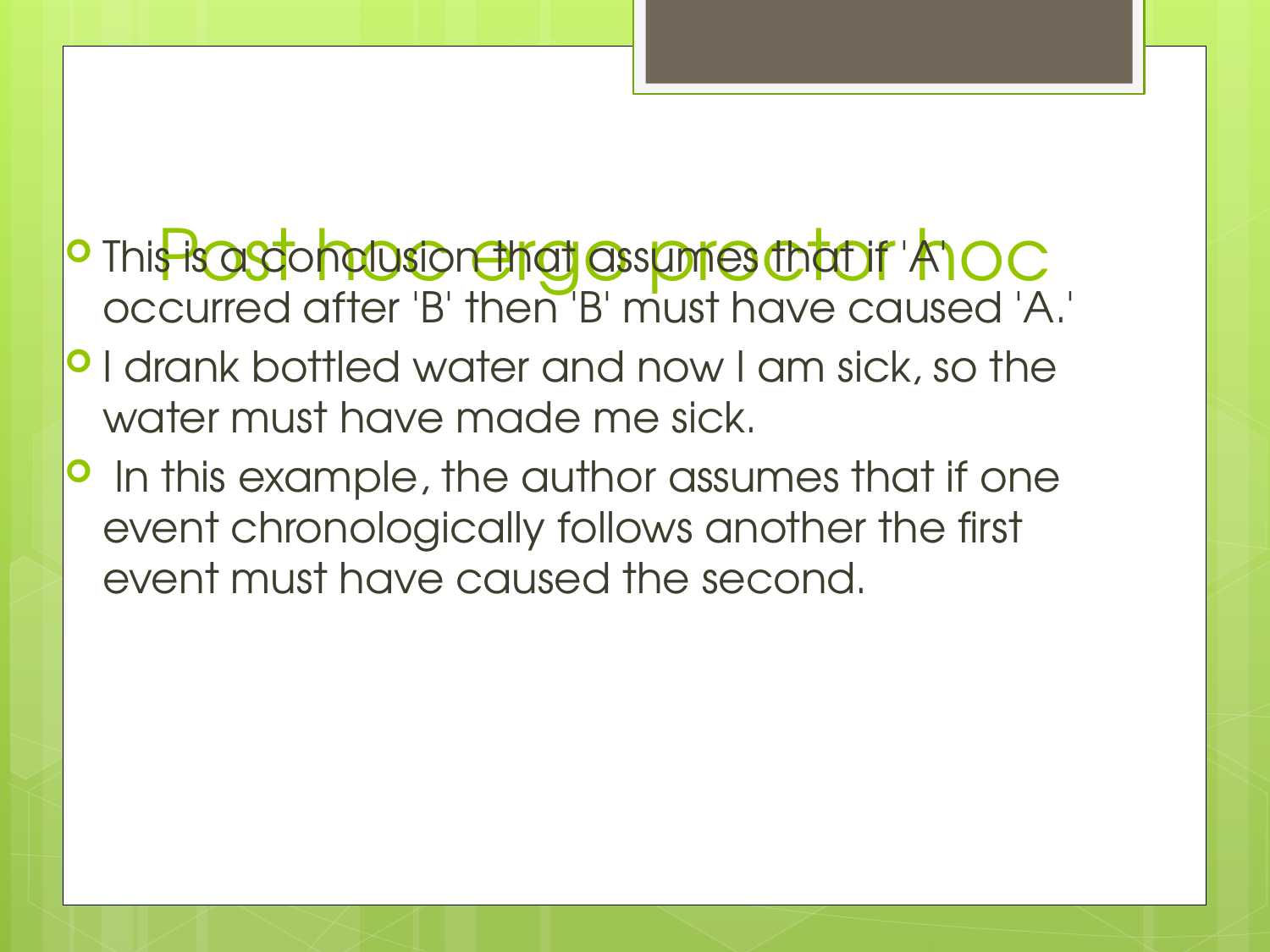

# Post hoc ergo proctor hoc
This is a conclusion that assumes that if 'A' occurred after 'B' then 'B' must have caused 'A.'
I drank bottled water and now I am sick, so the water must have made me sick.
 In this example, the author assumes that if one event chronologically follows another the first event must have caused the second.